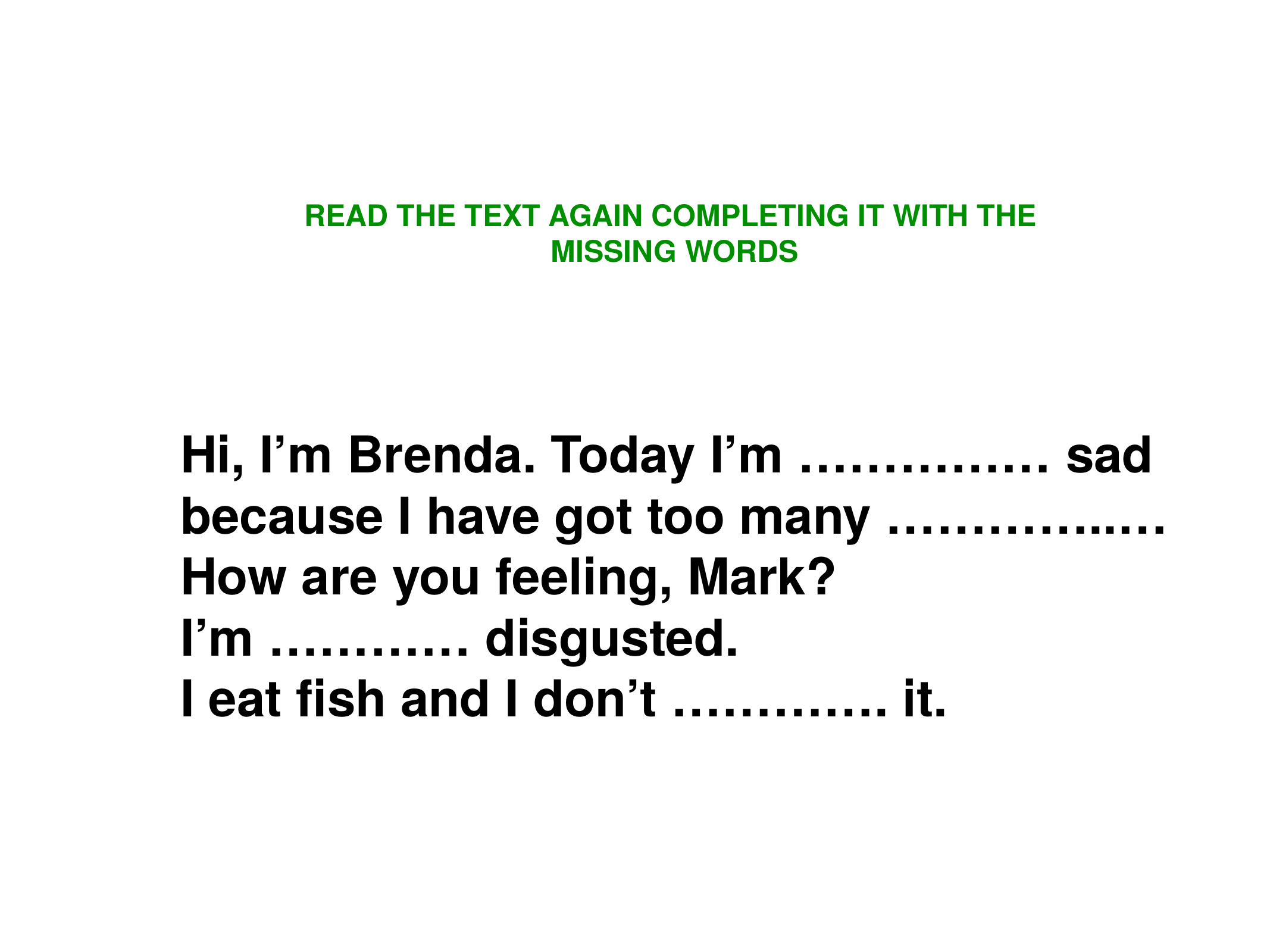

READ THE TEXT AGAIN COMPLETING IT WITH THE
MISSING WORDS
Hi, I’m Brenda. Today I’m …………… sad
because I have got too many …………..…
How are you feeling, Mark?
I’m ………… disgusted.
I eat fish and I don’t …………. it.